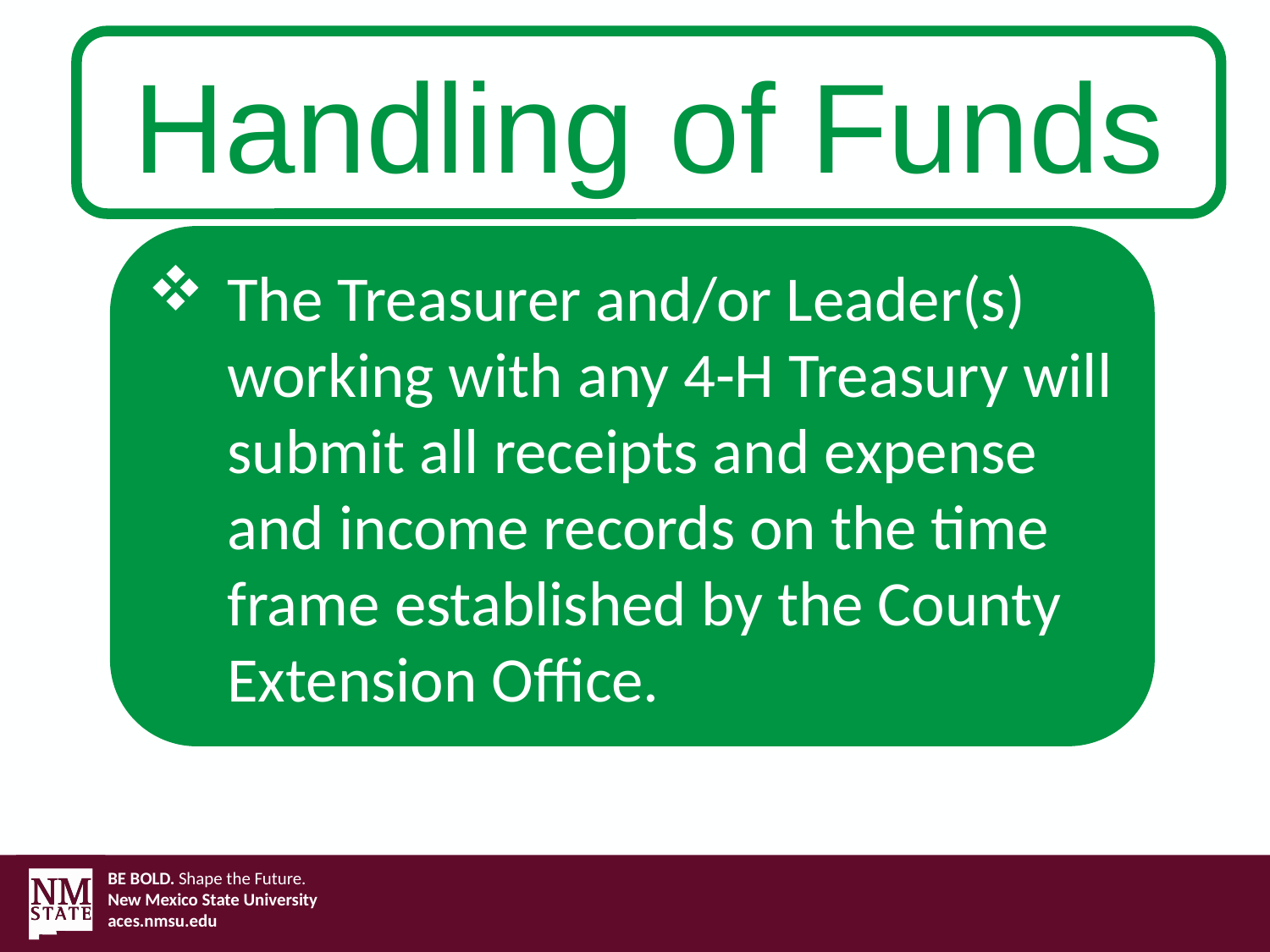

Handling of Funds
The Treasurer and/or Leader(s) working with any 4-H Treasury will submit all receipts and expense and income records on the time frame established by the County Extension Office.